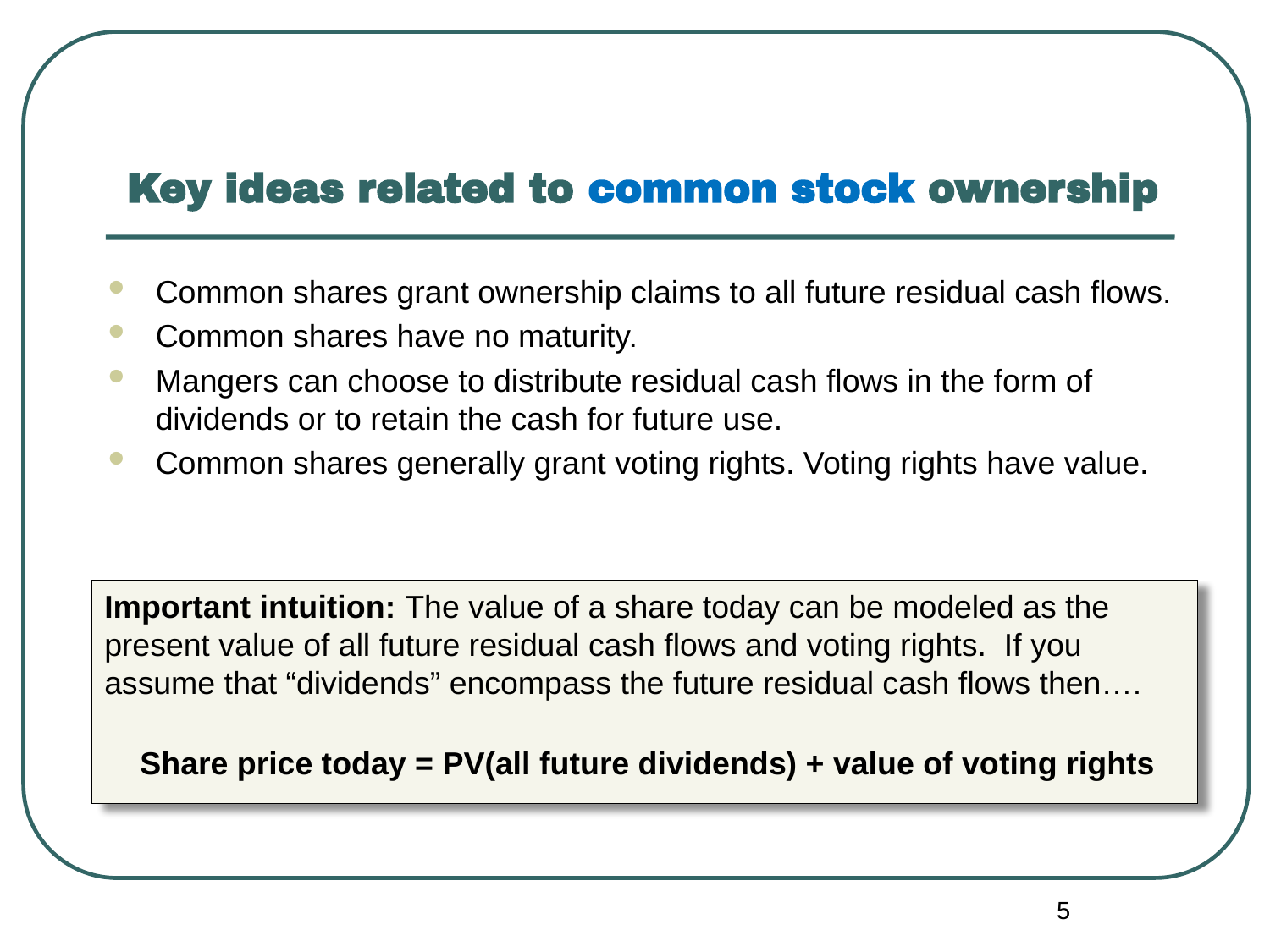

Key ideas related to common stock ownership
Common shares grant ownership claims to all future residual cash flows.
Common shares have no maturity.
Mangers can choose to distribute residual cash flows in the form of dividends or to retain the cash for future use.
Common shares generally grant voting rights. Voting rights have value.
Important intuition: The value of a share today can be modeled as the present value of all future residual cash flows and voting rights.  If you assume that “dividends” encompass the future residual cash flows then….

    Share price today = PV(all future dividends) + value of voting rights

5